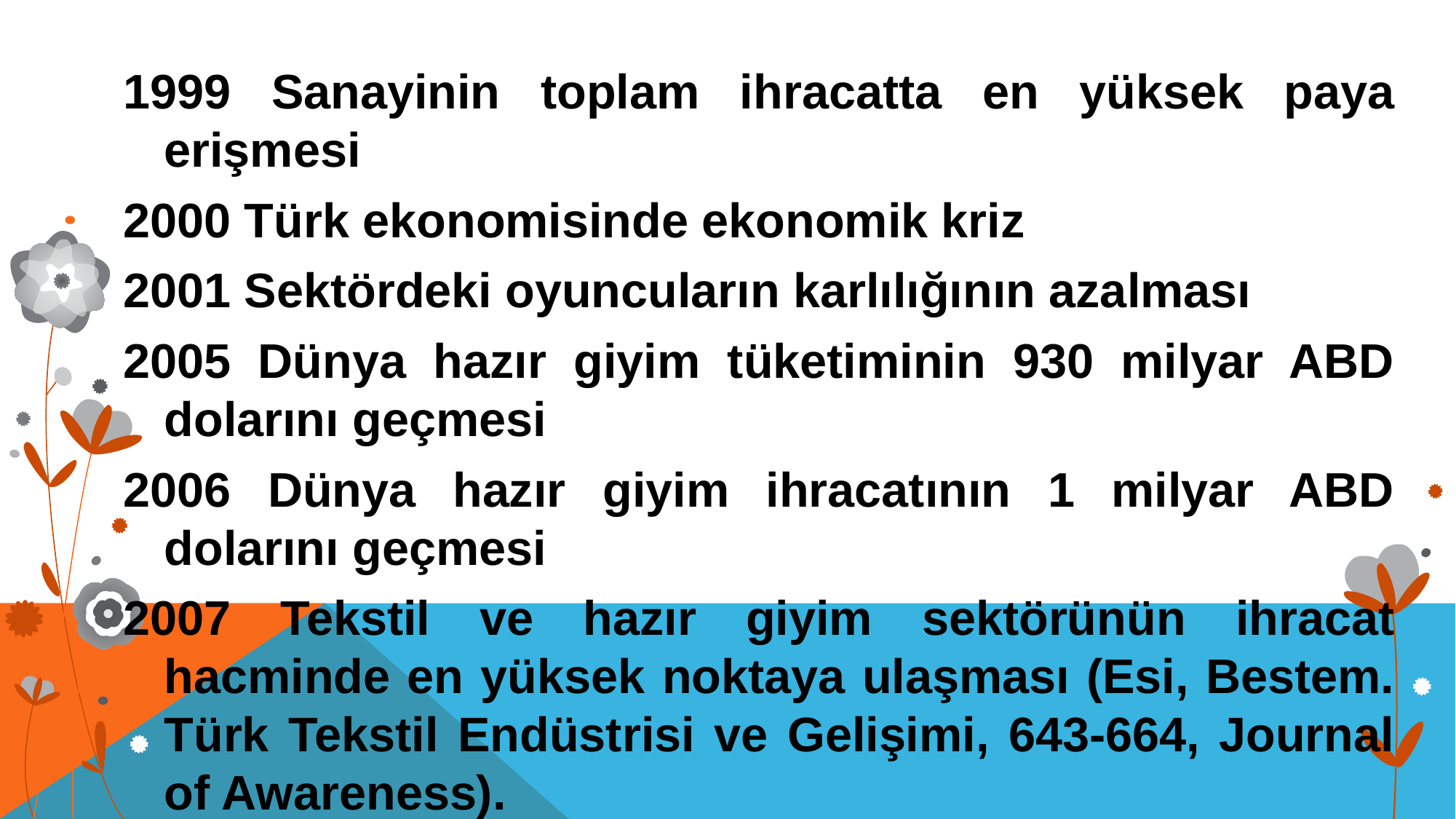

1999 Sanayinin toplam ihracatta en yüksek paya erişmesi
2000 Türk ekonomisinde ekonomik kriz
2001 Sektördeki oyuncuların karlılığının azalması
2005 Dünya hazır giyim tüketiminin 930 milyar ABD dolarını geçmesi
2006 Dünya hazır giyim ihracatının 1 milyar ABD dolarını geçmesi
2007 Tekstil ve hazır giyim sektörünün ihracat hacminde en yüksek noktaya ulaşması (Esi, Bestem. Türk Tekstil Endüstrisi ve Gelişimi, 643-664, Journal of Awareness).